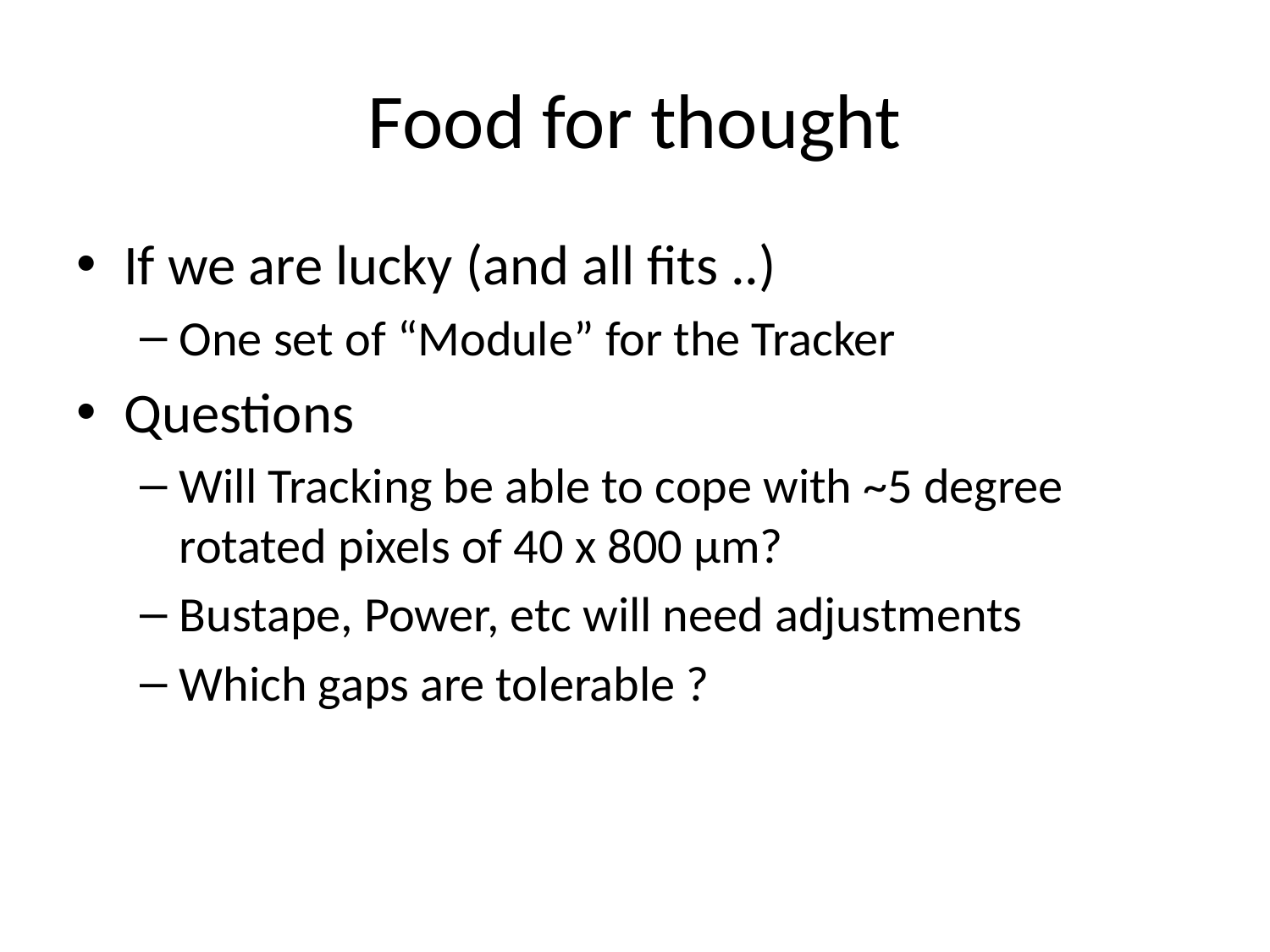

# Food for thought
If we are lucky (and all fits ..)
One set of “Module” for the Tracker
Questions
Will Tracking be able to cope with ~5 degree rotated pixels of 40 x 800 µm?
Bustape, Power, etc will need adjustments
Which gaps are tolerable ?